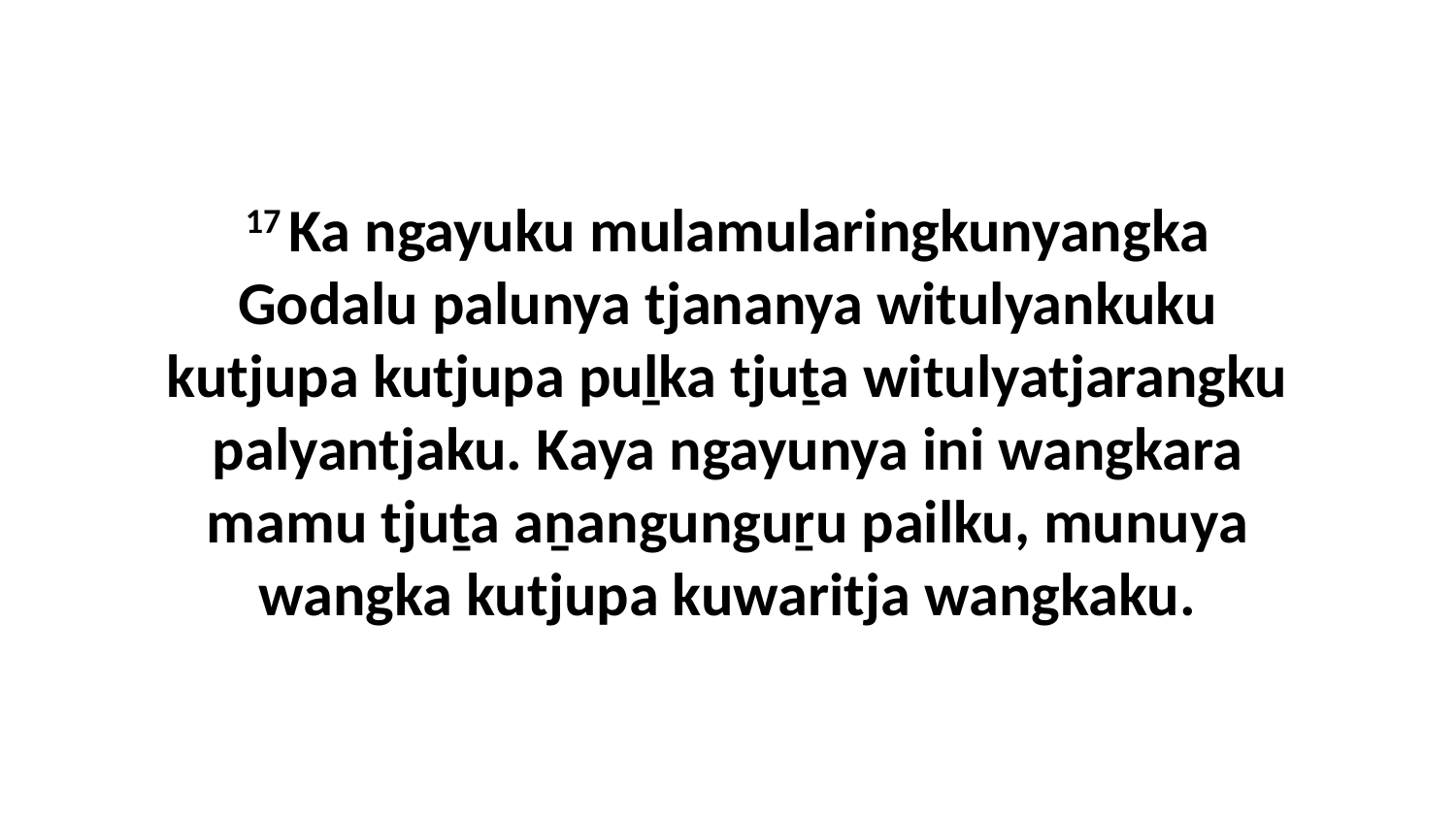

17 Ka ngayuku mulamularingkunyangka Godalu palunya tjananya witulyankuku kutjupa kutjupa puḻka tjuṯa witulyatjarangku palyantjaku. Kaya ngayunya ini wangkara mamu tjuṯa aṉangunguṟu pailku, munuya wangka kutjupa kuwaritja wangkaku.